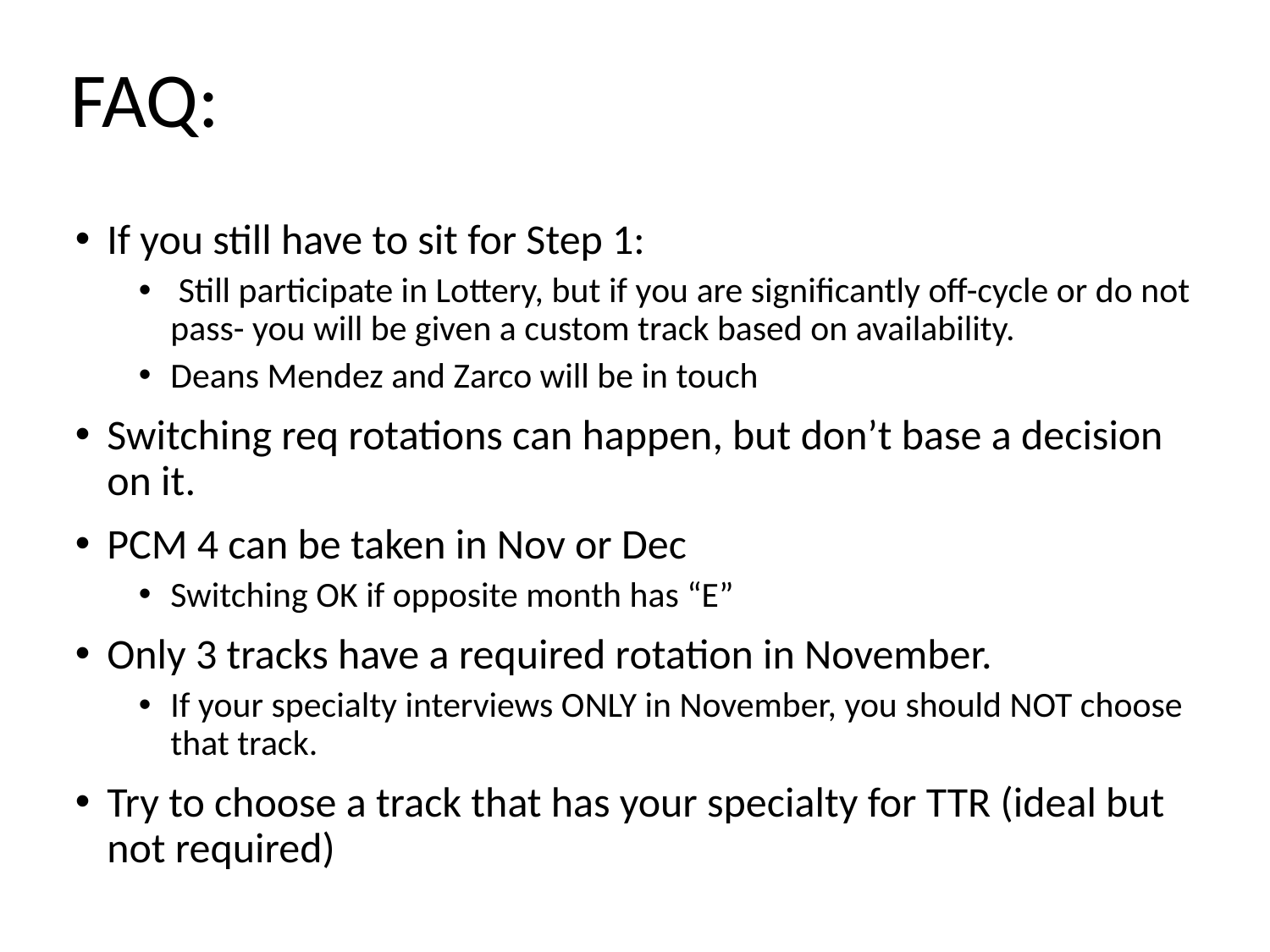

# FAQ:
If you still have to sit for Step 1:
 Still participate in Lottery, but if you are significantly off-cycle or do not pass- you will be given a custom track based on availability.
Deans Mendez and Zarco will be in touch
Switching req rotations can happen, but don’t base a decision on it.
PCM 4 can be taken in Nov or Dec
Switching OK if opposite month has “E”
Only 3 tracks have a required rotation in November.
If your specialty interviews ONLY in November, you should NOT choose that track.
Try to choose a track that has your specialty for TTR (ideal but not required)